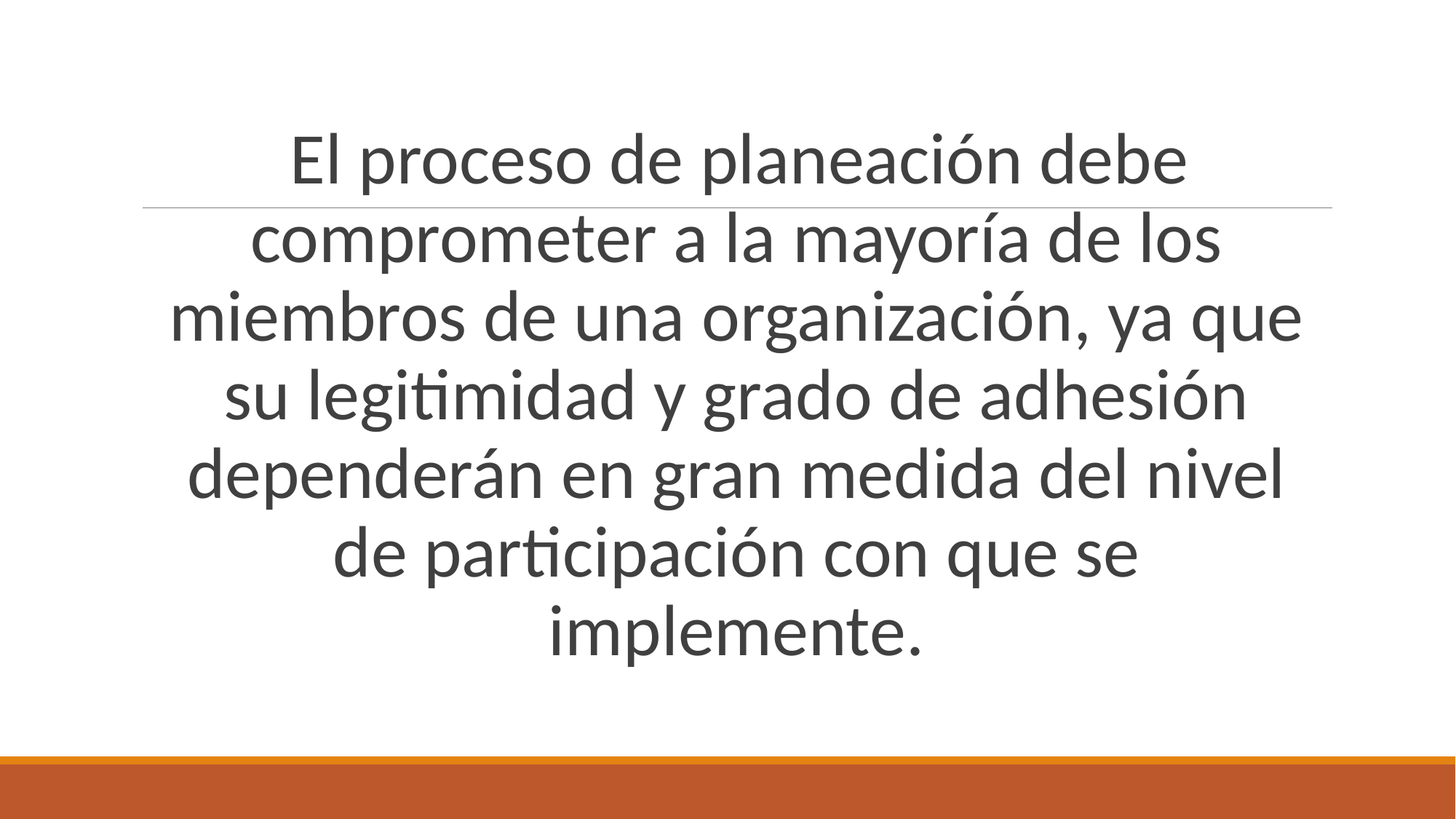

El proceso de planeación debe comprometer a la mayoría de los miembros de una organización, ya que su legitimidad y grado de adhesión dependerán en gran medida del nivel de participación con que se implemente.